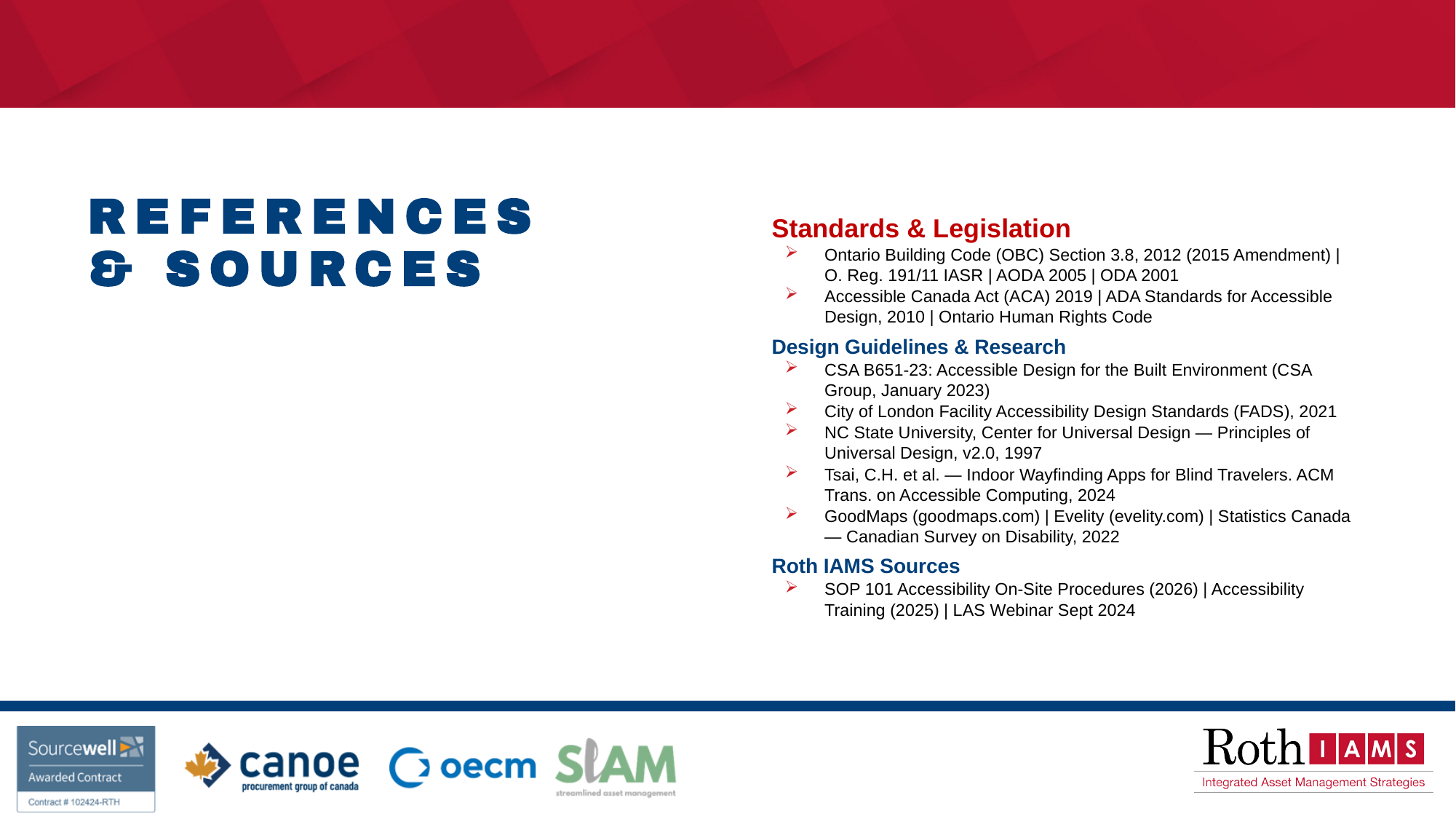

# References & Sources
Standards & Legislation
Ontario Building Code (OBC) Section 3.8, 2012 (2015 Amendment) | O. Reg. 191/11 IASR | AODA 2005 | ODA 2001
Accessible Canada Act (ACA) 2019 | ADA Standards for Accessible Design, 2010 | Ontario Human Rights Code
Design Guidelines & Research
CSA B651-23: Accessible Design for the Built Environment (CSA Group, January 2023)
City of London Facility Accessibility Design Standards (FADS), 2021
NC State University, Center for Universal Design — Principles of Universal Design, v2.0, 1997
Tsai, C.H. et al. — Indoor Wayfinding Apps for Blind Travelers. ACM Trans. on Accessible Computing, 2024
GoodMaps (goodmaps.com) | Evelity (evelity.com) | Statistics Canada — Canadian Survey on Disability, 2022
Roth IAMS Sources
SOP 101 Accessibility On-Site Procedures (2026) | Accessibility Training (2025) | LAS Webinar Sept 2024